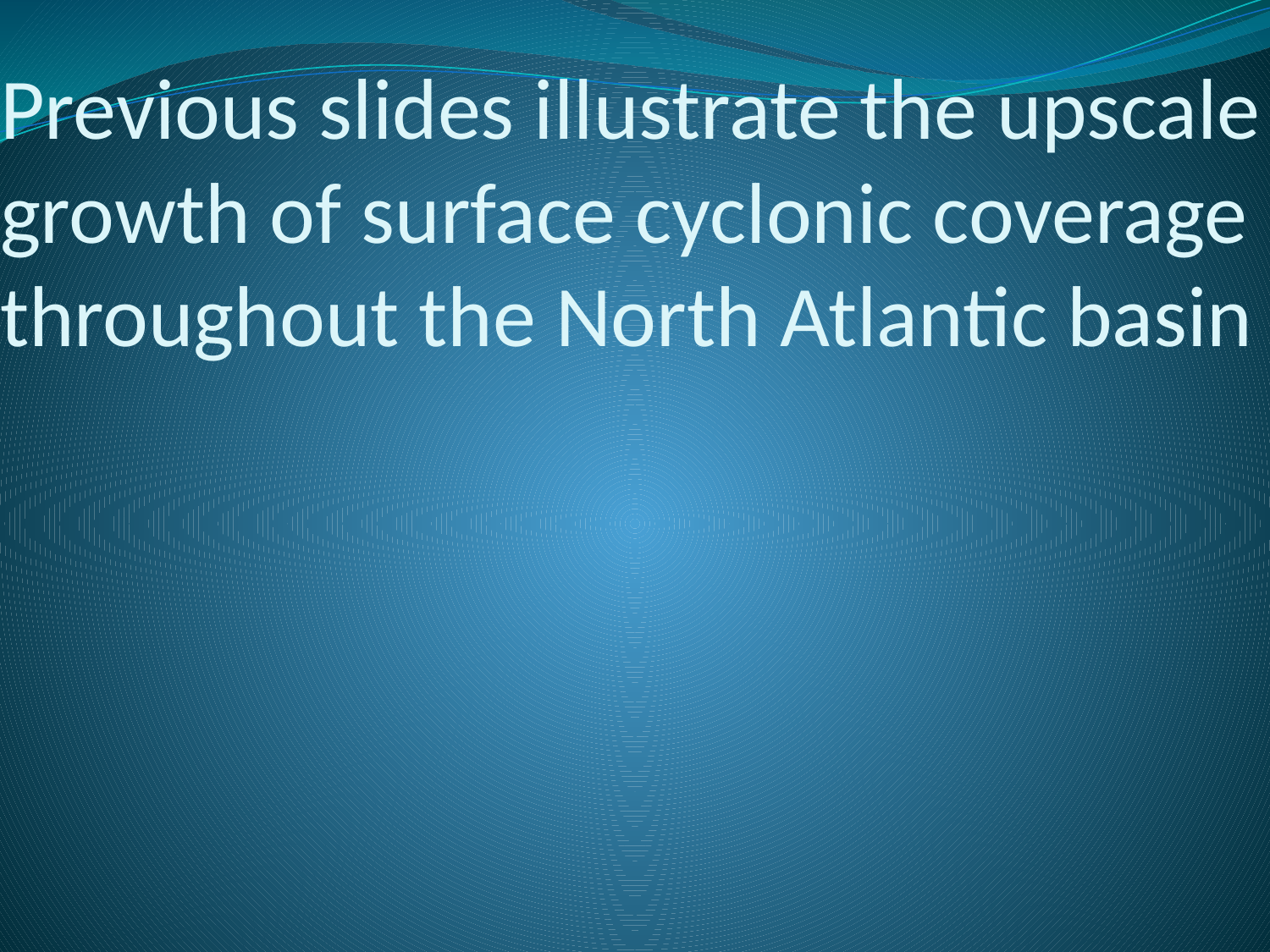

# Previous slides illustrate the upscale growth of surface cyclonic coverage throughout the North Atlantic basin